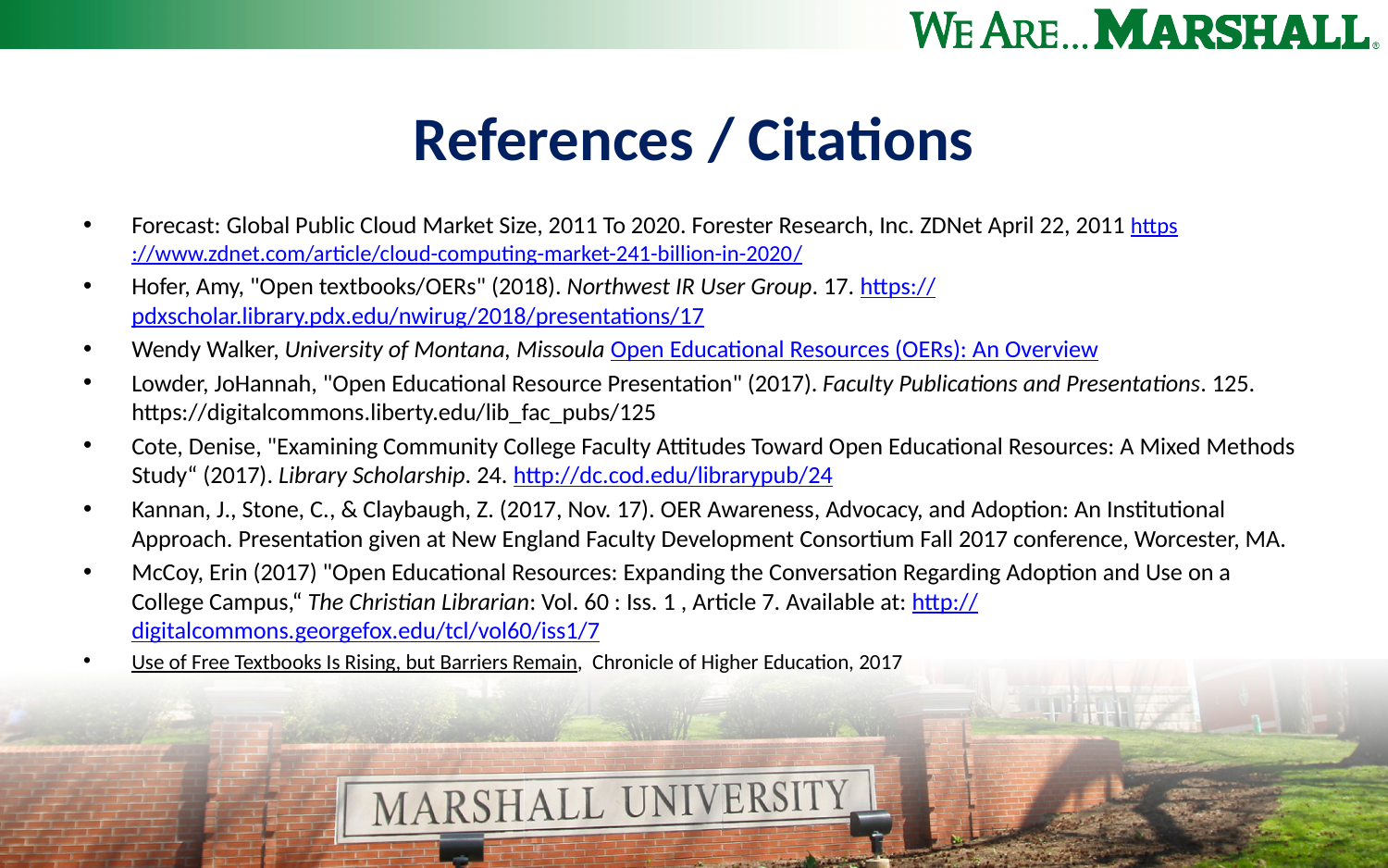

# References / Citations
Forecast: Global Public Cloud Market Size, 2011 To 2020. Forester Research, Inc. ZDNet April 22, 2011 https://www.zdnet.com/article/cloud-computing-market-241-billion-in-2020/
Hofer, Amy, "Open textbooks/OERs" (2018). Northwest IR User Group. 17. https://pdxscholar.library.pdx.edu/nwirug/2018/presentations/17
Wendy Walker, University of Montana, Missoula Open Educational Resources (OERs): An Overview
Lowder, JoHannah, "Open Educational Resource Presentation" (2017). Faculty Publications and Presentations. 125.
https://digitalcommons.liberty.edu/lib_fac_pubs/125
Cote, Denise, "Examining Community College Faculty Attitudes Toward Open Educational Resources: A Mixed Methods Study“ (2017). Library Scholarship. 24. http://dc.cod.edu/librarypub/24
Kannan, J., Stone, C., & Claybaugh, Z. (2017, Nov. 17). OER Awareness, Advocacy, and Adoption: An Institutional Approach. Presentation given at New England Faculty Development Consortium Fall 2017 conference, Worcester, MA.
McCoy, Erin (2017) "Open Educational Resources: Expanding the Conversation Regarding Adoption and Use on a College Campus,“ The Christian Librarian: Vol. 60 : Iss. 1 , Article 7. Available at: http://digitalcommons.georgefox.edu/tcl/vol60/iss1/7
Use of Free Textbooks Is Rising, but Barriers Remain,  Chronicle of Higher Education, 2017